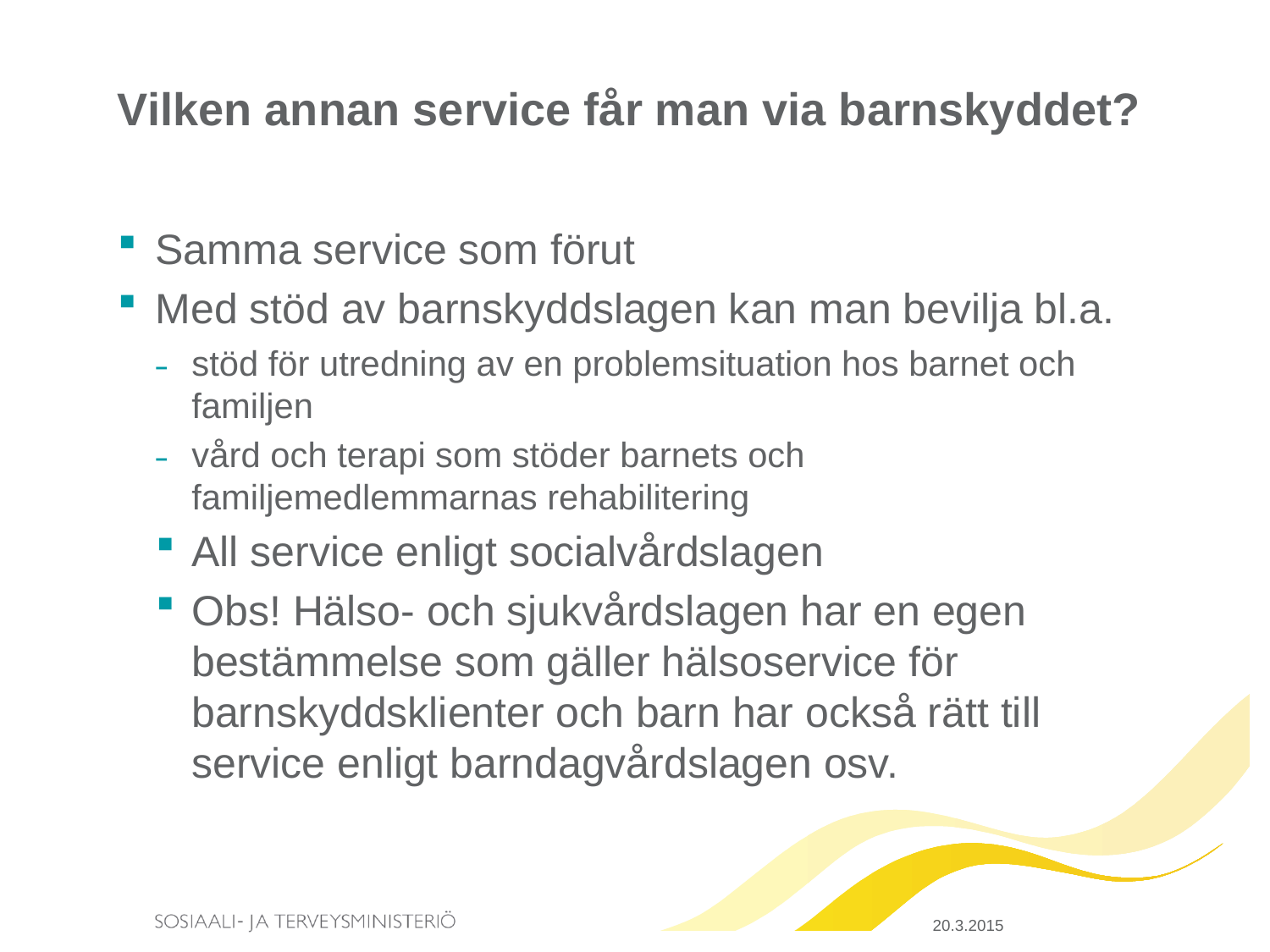

# Vilken annan service får man via barnskyddet?
Samma service som förut
Med stöd av barnskyddslagen kan man bevilja bl.a.
stöd för utredning av en problemsituation hos barnet och familjen
vård och terapi som stöder barnets och familjemedlemmarnas rehabilitering
All service enligt socialvårdslagen
Obs! Hälso- och sjukvårdslagen har en egen bestämmelse som gäller hälsoservice för barnskyddsklienter och barn har också rätt till service enligt barndagvårdslagen osv.
20.3.2015